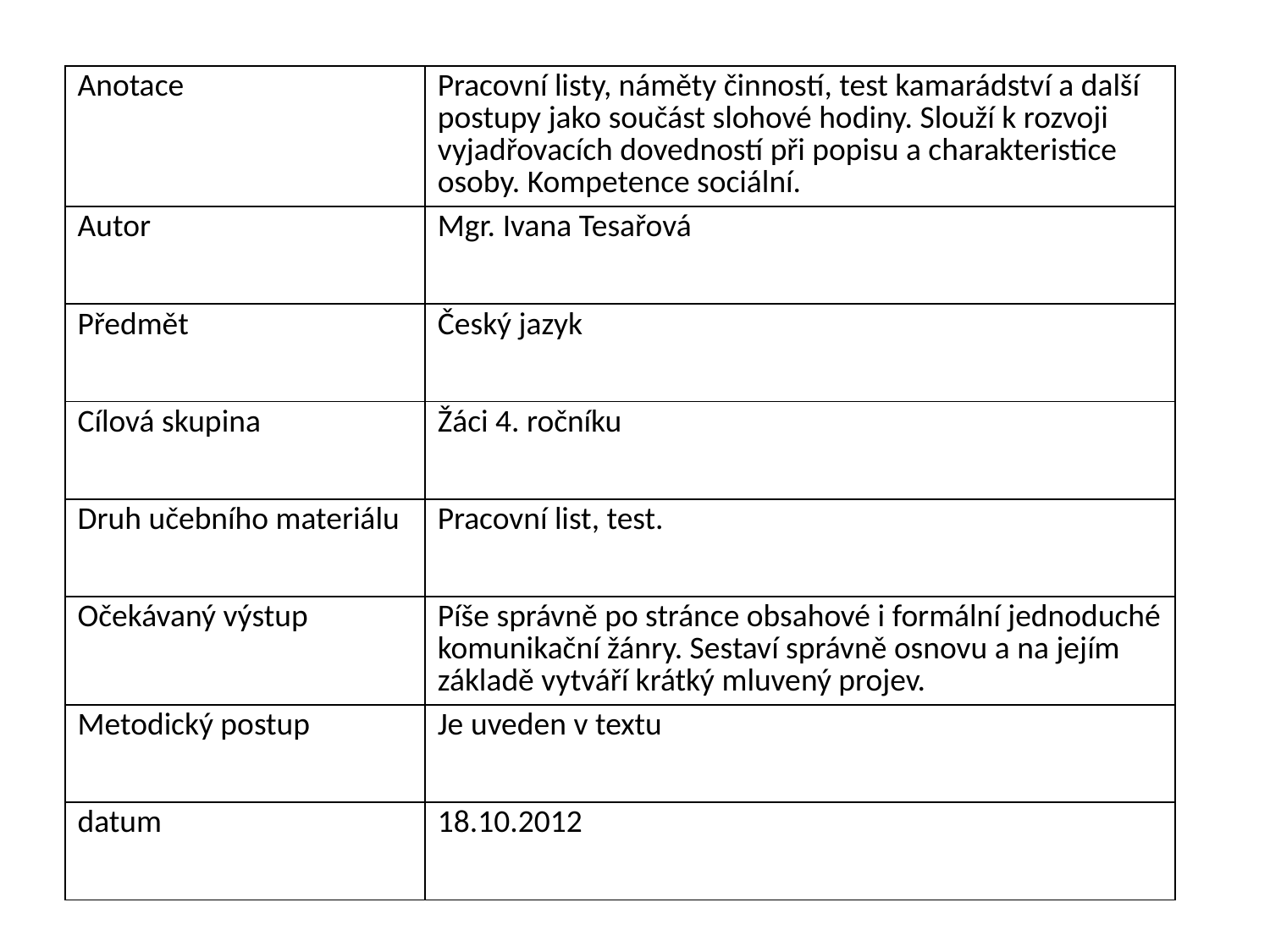

| Anotace | Pracovní listy, náměty činností, test kamarádství a další postupy jako součást slohové hodiny. Slouží k rozvoji vyjadřovacích dovedností při popisu a charakteristice osoby. Kompetence sociální. |
| --- | --- |
| Autor | Mgr. Ivana Tesařová |
| Předmět | Český jazyk |
| Cílová skupina | Žáci 4. ročníku |
| Druh učebního materiálu | Pracovní list, test. |
| Očekávaný výstup | Píše správně po stránce obsahové i formální jednoduché komunikační žánry. Sestaví správně osnovu a na jejím základě vytváří krátký mluvený projev. |
| Metodický postup | Je uveden v textu |
| datum | 18.10.2012 |